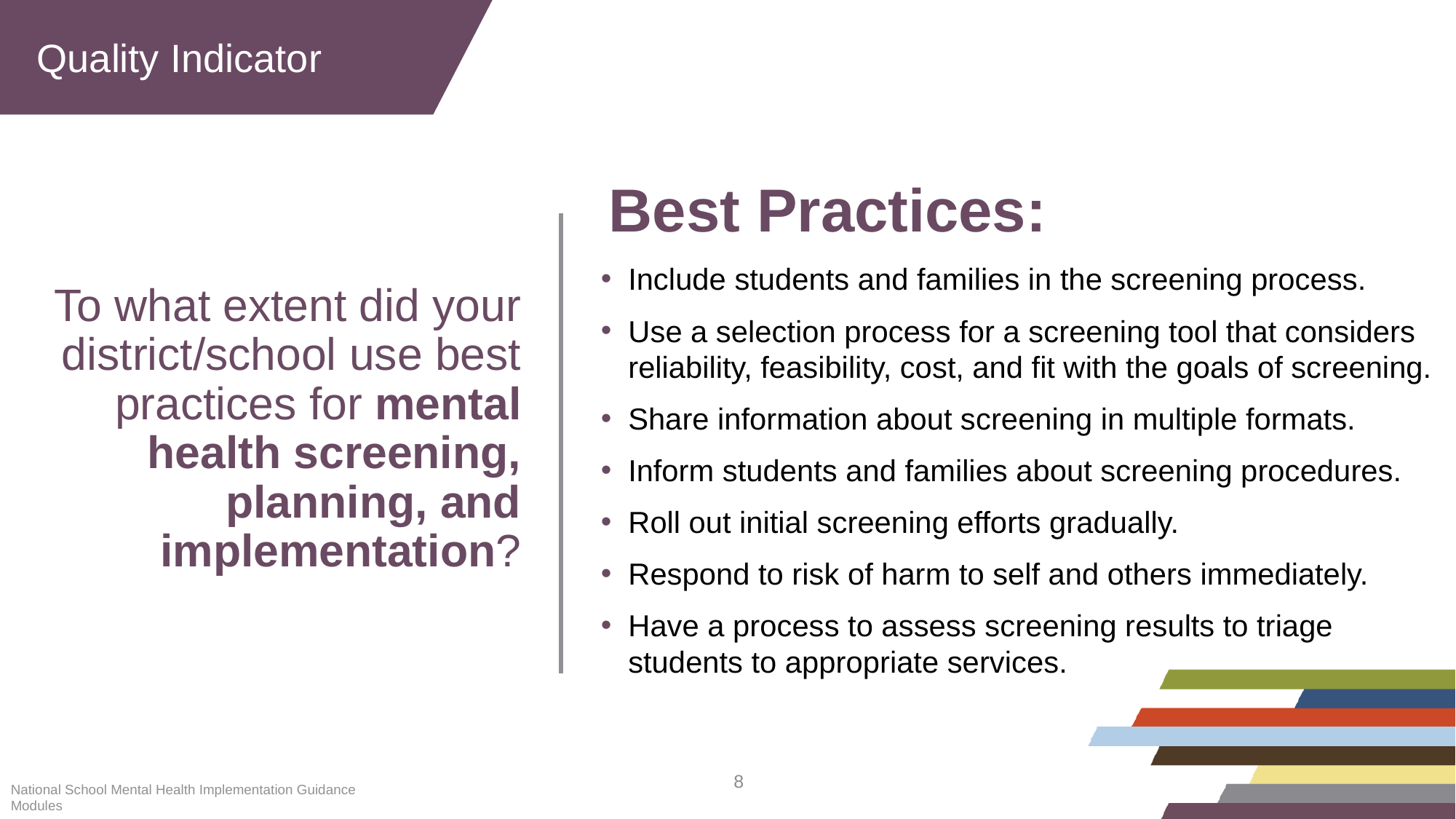

Quality Indicator
# To what extent did your district/school use best practices for mental health screening, planning, and implementation?
Best Practices:
Include students and families in the screening process.
Use a selection process for a screening tool that considers reliability, feasibility, cost, and fit with the goals of screening.
Share information about screening in multiple formats.
Inform students and families about screening procedures.
Roll out initial screening efforts gradually.
Respond to risk of harm to self and others immediately.
Have a process to assess screening results to triage students to appropriate services.
National School Mental Health Implementation Guidance Modules